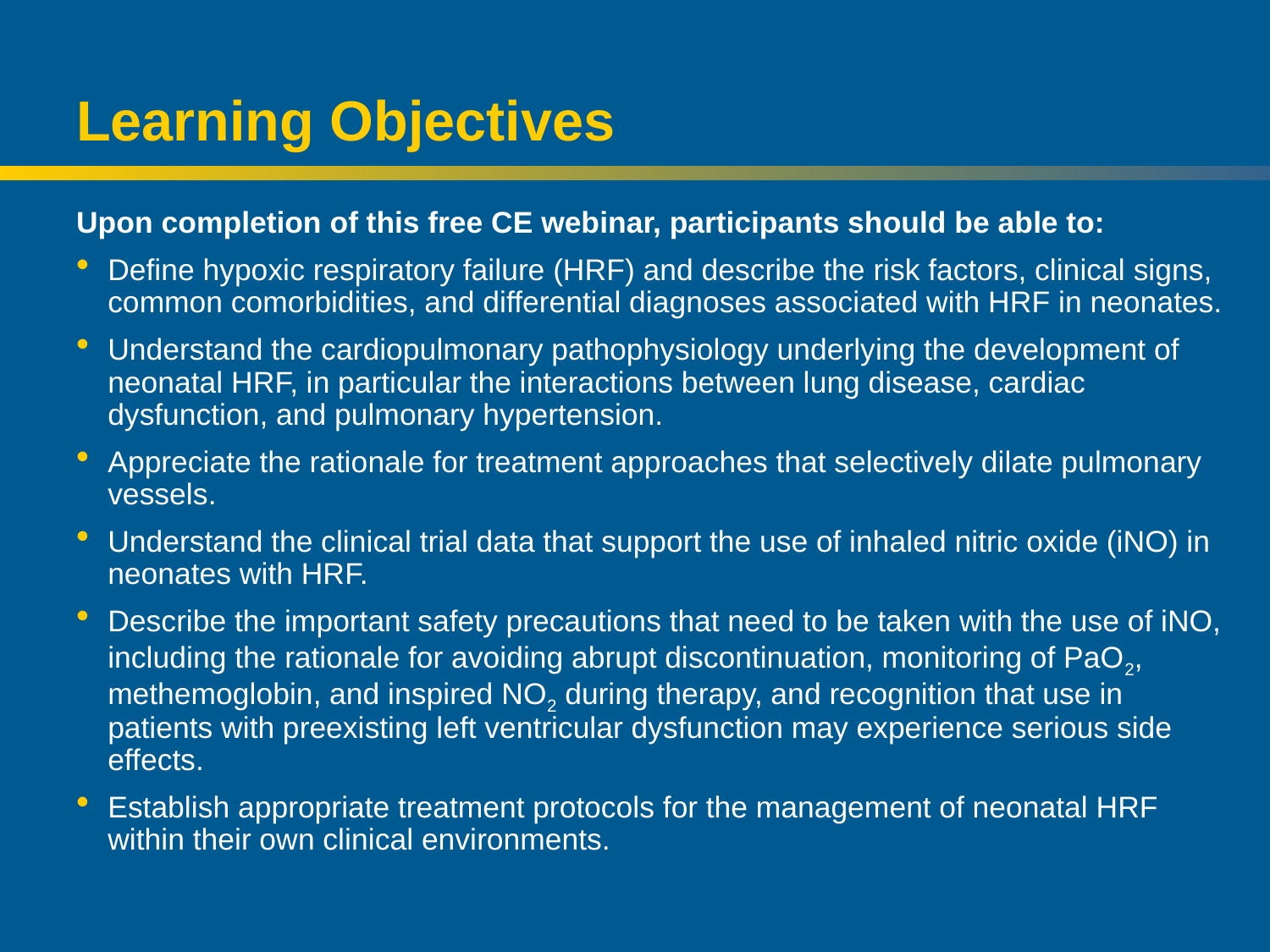

# Learning Objectives
Upon completion of this free CE webinar, participants should be able to:
Define hypoxic respiratory failure (HRF) and describe the risk factors, clinical signs, common comorbidities, and differential diagnoses associated with HRF in neonates.
Understand the cardiopulmonary pathophysiology underlying the development of neonatal HRF, in particular the interactions between lung disease, cardiac dysfunction, and pulmonary hypertension.
Appreciate the rationale for treatment approaches that selectively dilate pulmonary vessels.
Understand the clinical trial data that support the use of inhaled nitric oxide (iNO) in neonates with HRF.
Describe the important safety precautions that need to be taken with the use of iNO, including the rationale for avoiding abrupt discontinuation, monitoring of PaO2, methemoglobin, and inspired NO2 during therapy, and recognition that use in patients with preexisting left ventricular dysfunction may experience serious side effects.
Establish appropriate treatment protocols for the management of neonatal HRF within their own clinical environments.